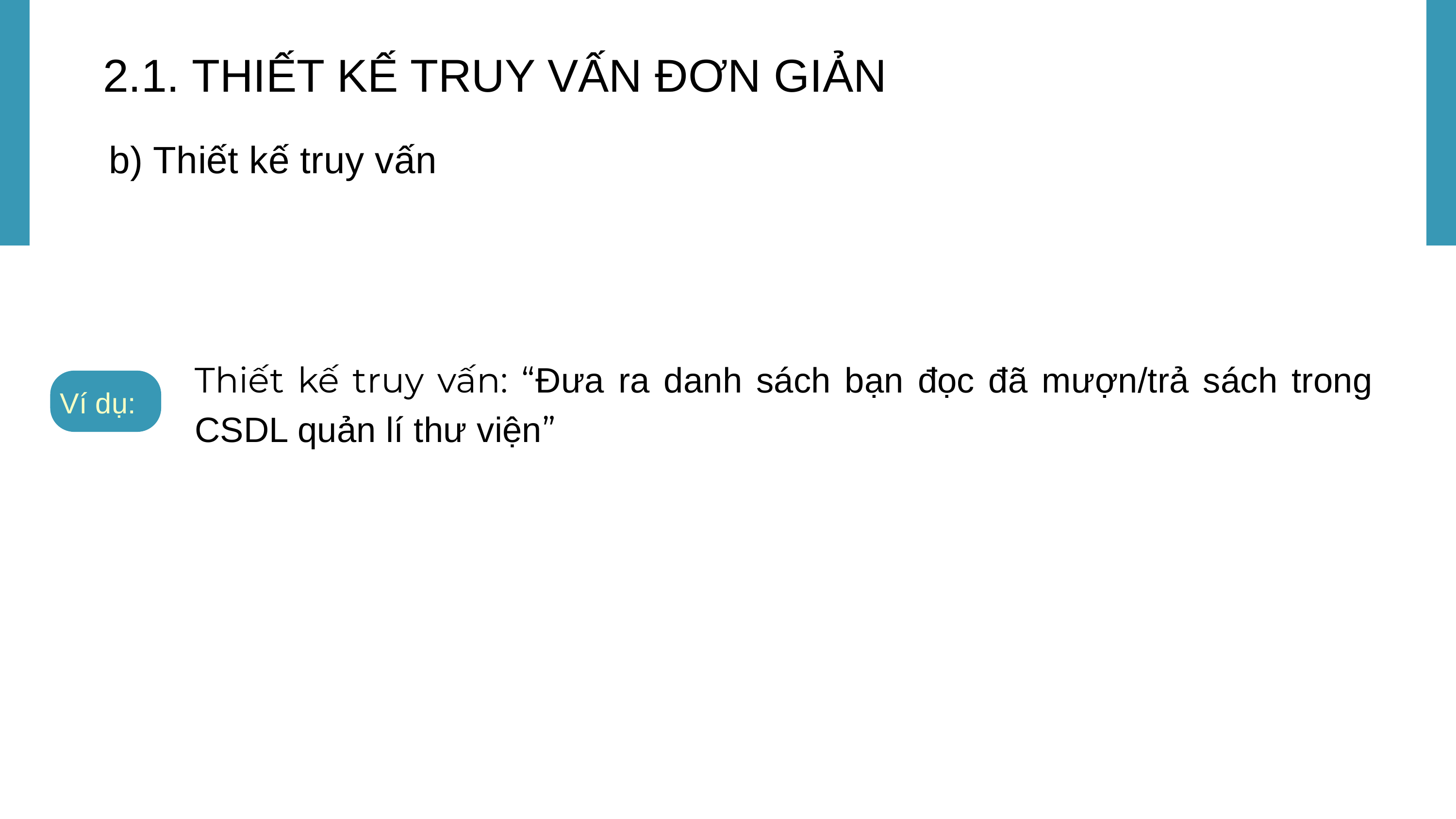

2.1. THIẾT KẾ TRUY VẤN ĐƠN GIẢN
b) Thiết kế truy vấn
Thiết kế truy vấn: “Đưa ra danh sách bạn đọc đã mượn/trả sách trong CSDL quản lí thư viện”

Ví dụ: